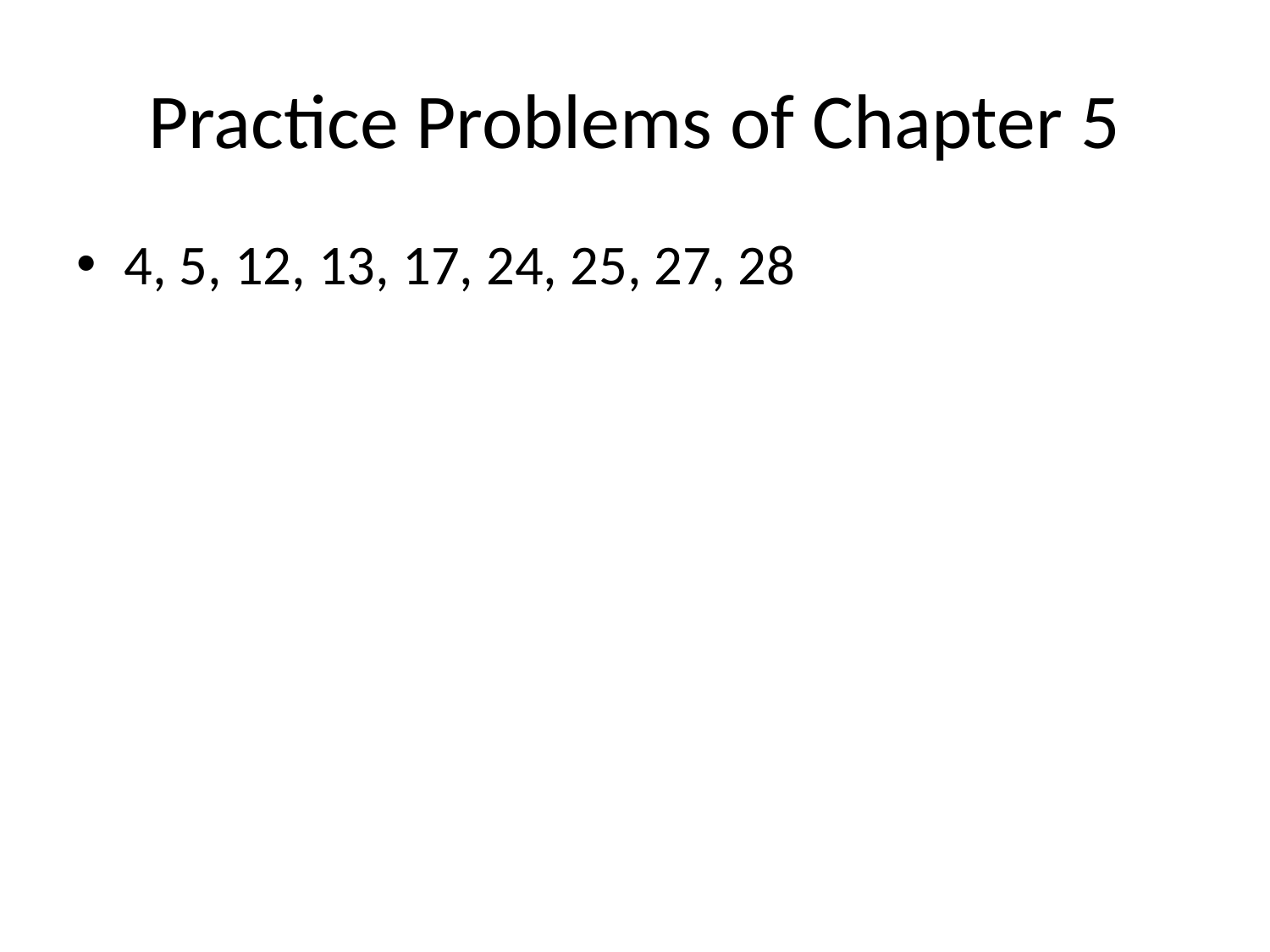

# Practice Problems of Chapter 5
4, 5, 12, 13, 17, 24, 25, 27, 28